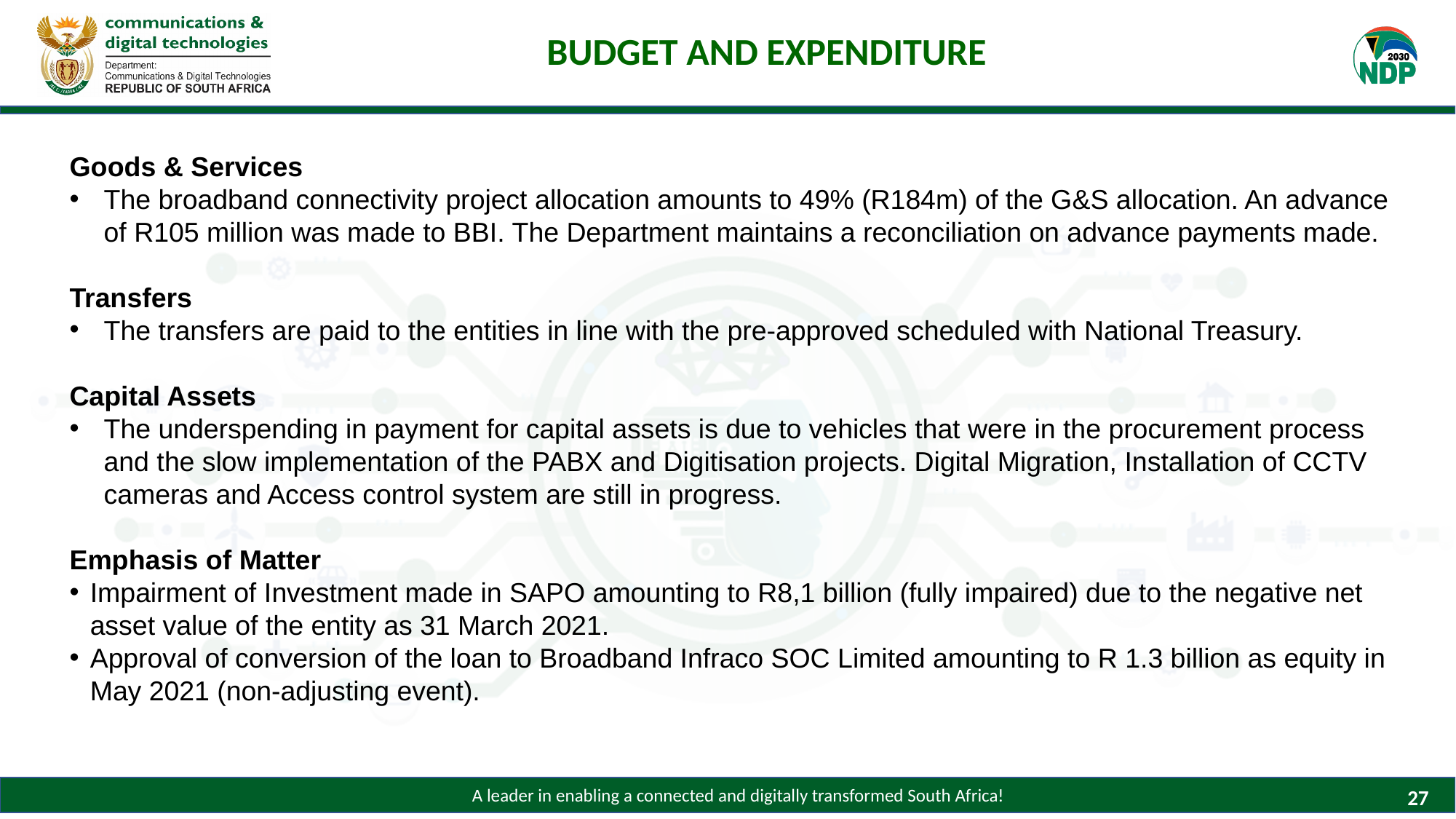

BUDGET AND EXPENDITURE
Goods & Services
The broadband connectivity project allocation amounts to 49% (R184m) of the G&S allocation. An advance of R105 million was made to BBI. The Department maintains a reconciliation on advance payments made.

Transfers
The transfers are paid to the entities in line with the pre-approved scheduled with National Treasury.

Capital Assets
The underspending in payment for capital assets is due to vehicles that were in the procurement process and the slow implementation of the PABX and Digitisation projects. Digital Migration, Installation of CCTV cameras and Access control system are still in progress.

Emphasis of Matter
Impairment of Investment made in SAPO amounting to R8,1 billion (fully impaired) due to the negative net asset value of the entity as 31 March 2021.
Approval of conversion of the loan to Broadband Infraco SOC Limited amounting to R 1.3 billion as equity in May 2021 (non-adjusting event).